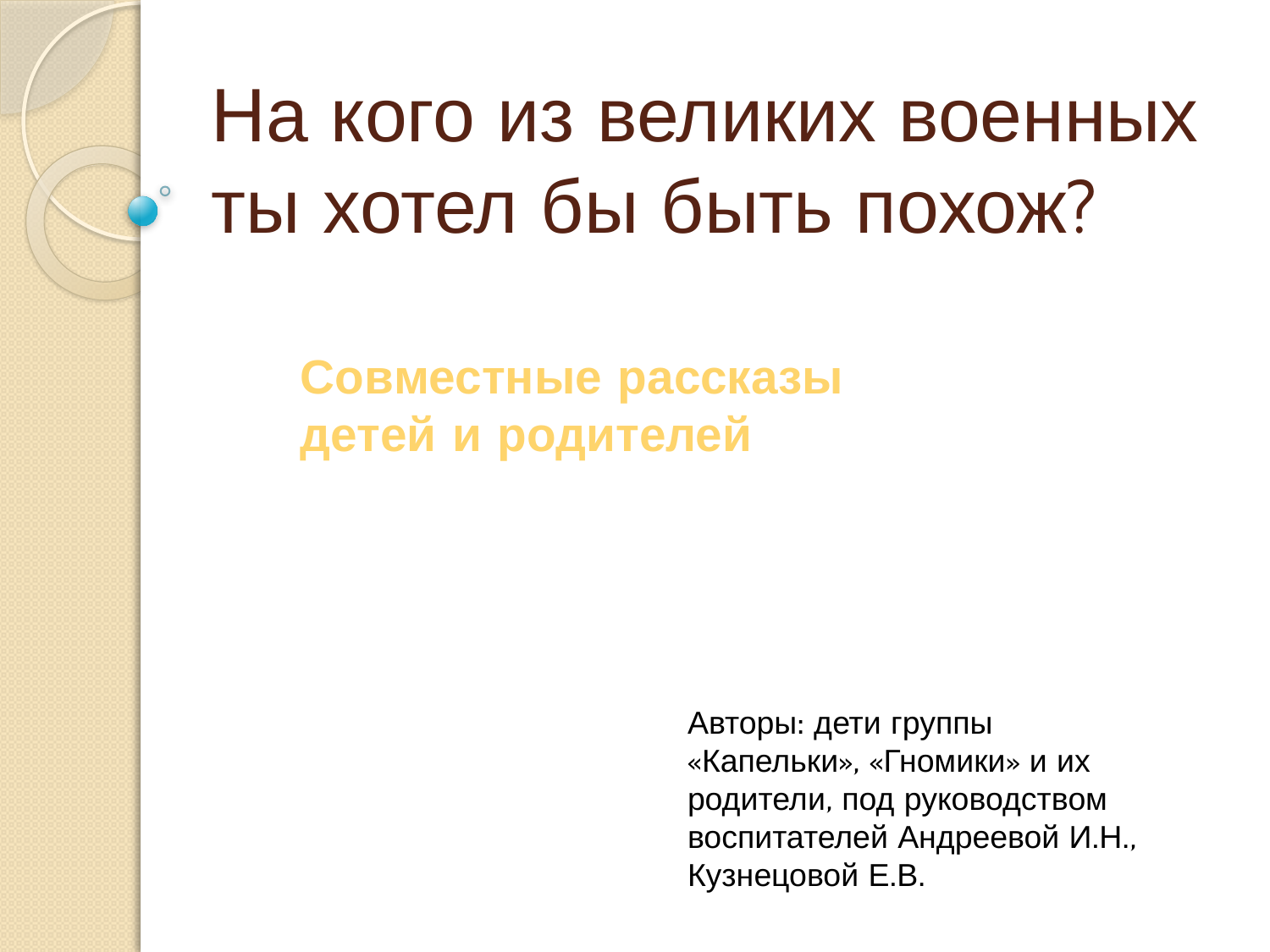

# На кого из великих военных ты хотел бы быть похож?
Совместные рассказы детей и родителей
Авторы: дети группы «Капельки», «Гномики» и их родители, под руководством воспитателей Андреевой И.Н., Кузнецовой Е.В.